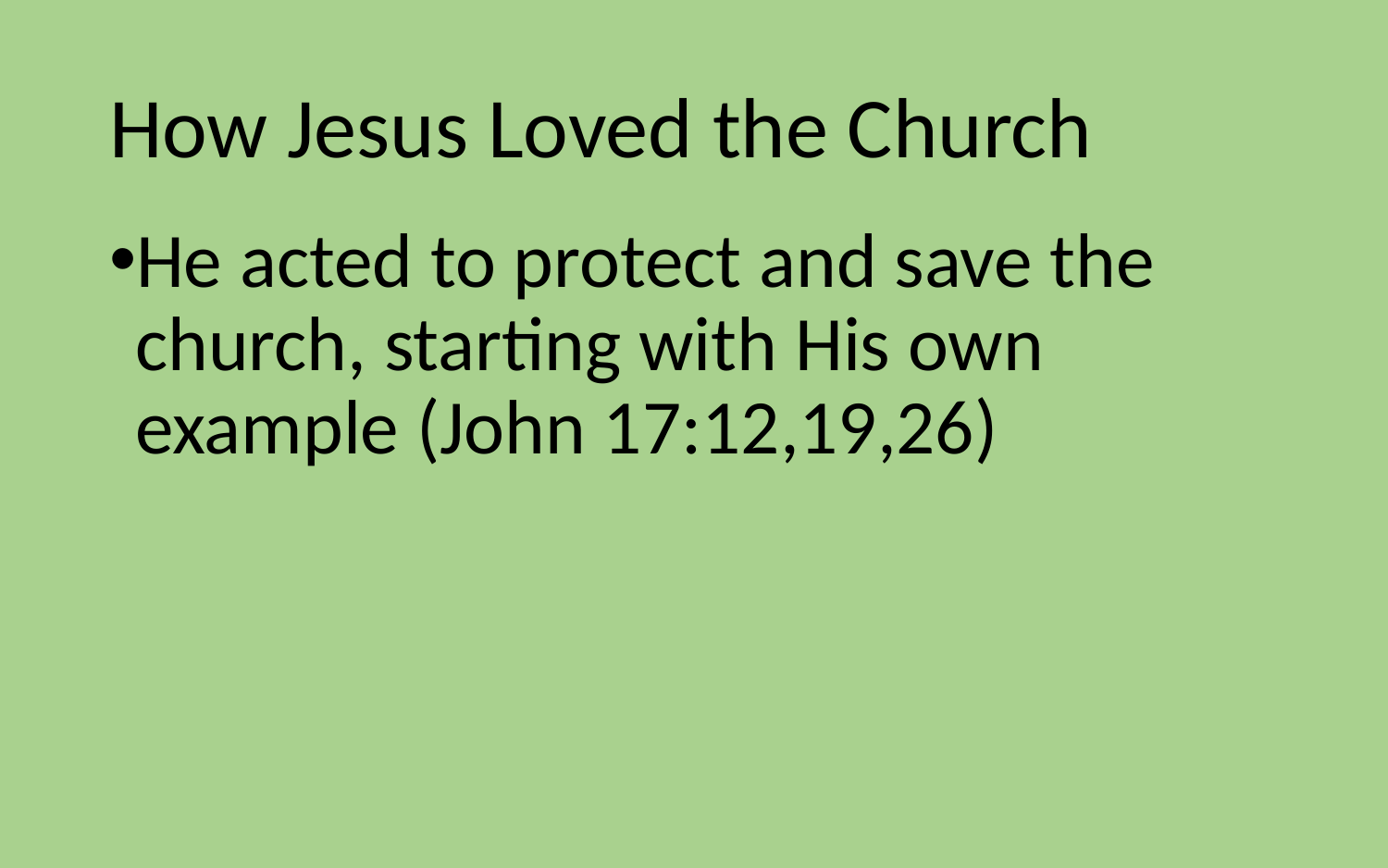

# How Jesus Loved the Church
He acted to protect and save the church, starting with His own example (John 17:12,19,26)